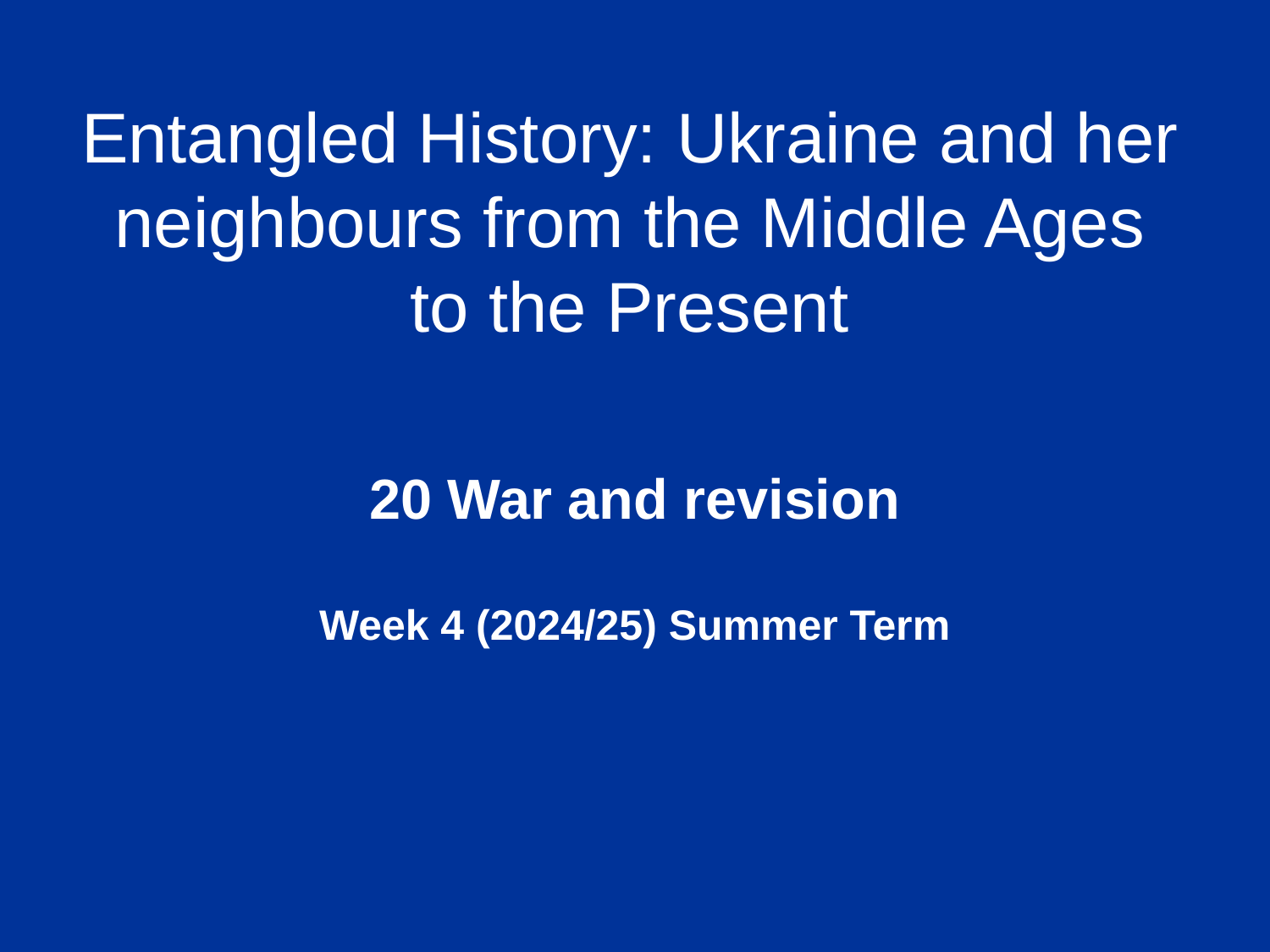

Entangled History: Ukraine and her neighbours from the Middle Ages to the Present
20 War and revision

Week 4 (2024/25) Summer Term